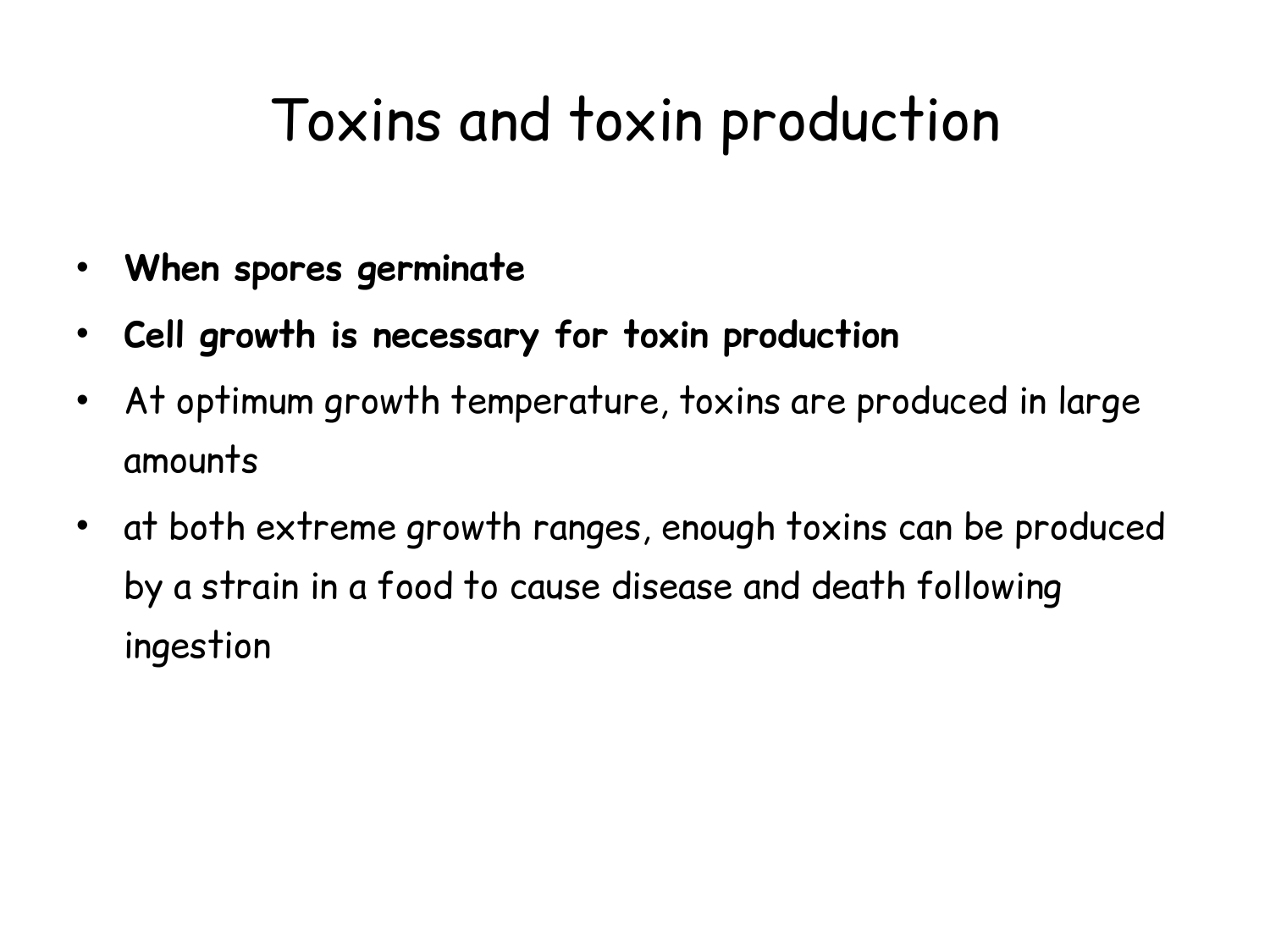

# Toxins and toxin production
When spores germinate
Cell growth is necessary for toxin production
At optimum growth temperature, toxins are produced in large amounts
at both extreme growth ranges, enough toxins can be produced by a strain in a food to cause disease and death following ingestion